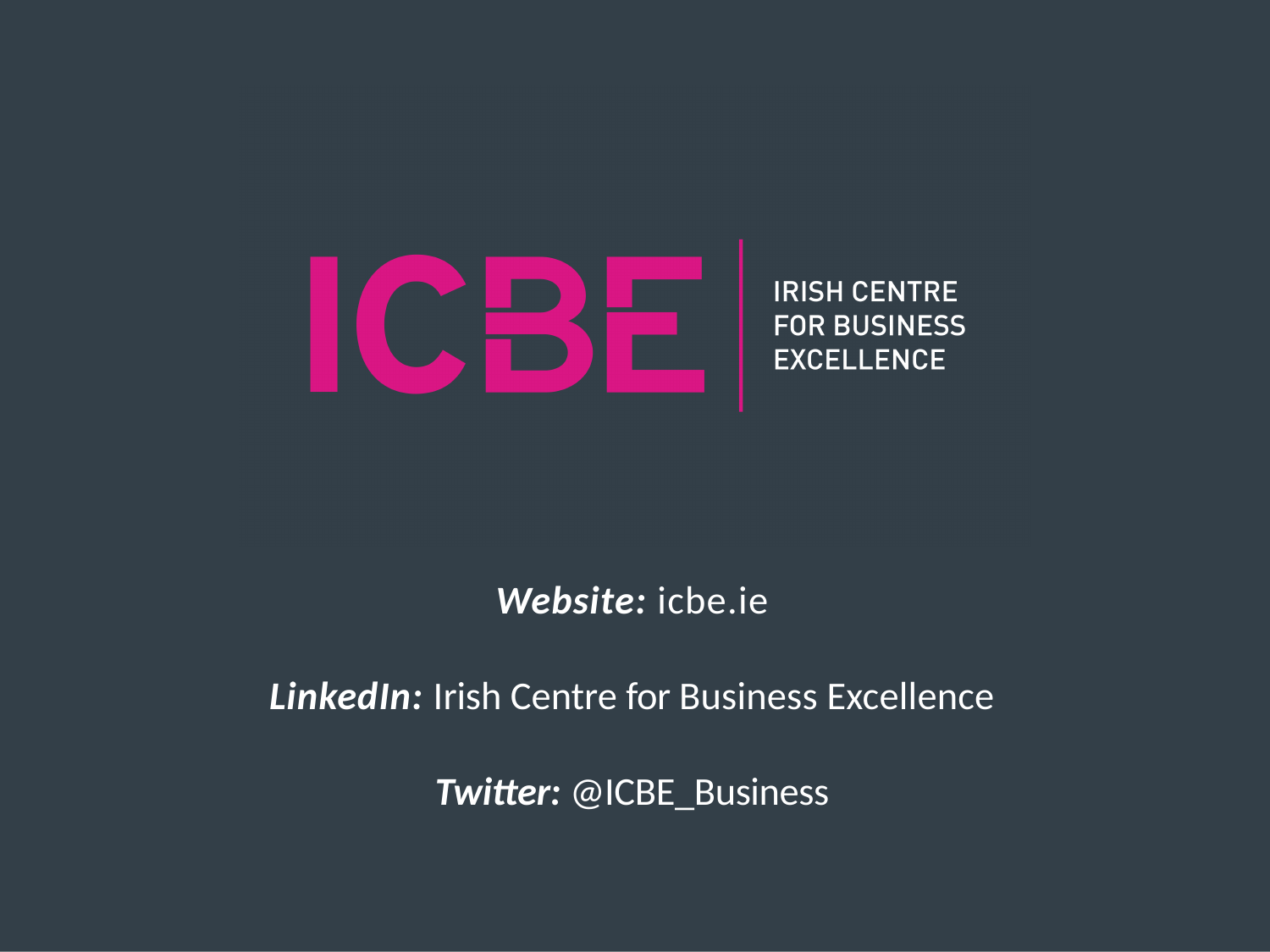

Website: icbe.ie

LinkedIn: Irish Centre for Business Excellence

Twitter: @ICBE_Business